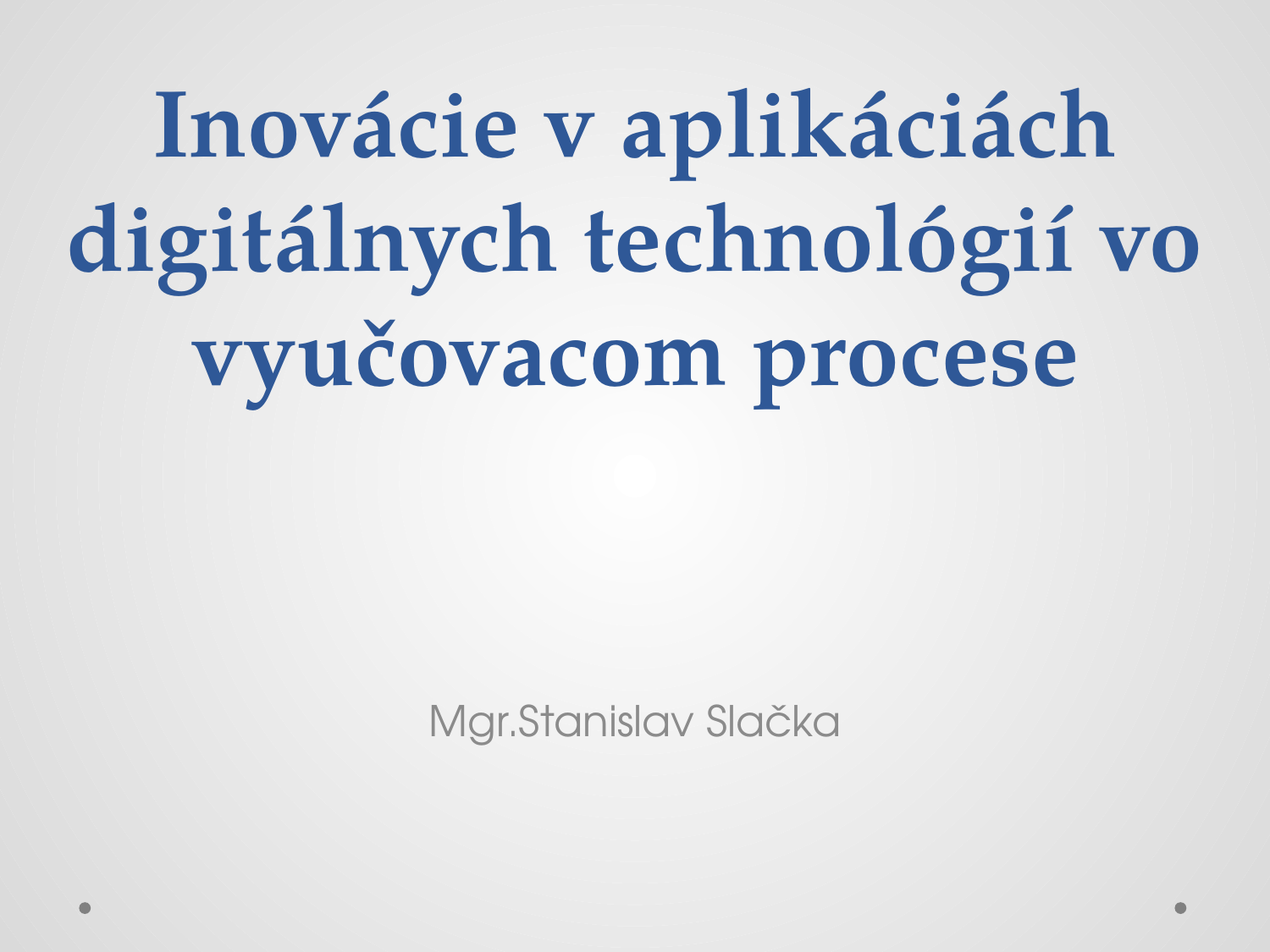

# Inovácie v aplikáciách digitálnych technológií vo vyučovacom procese
Mgr.Stanislav Slačka